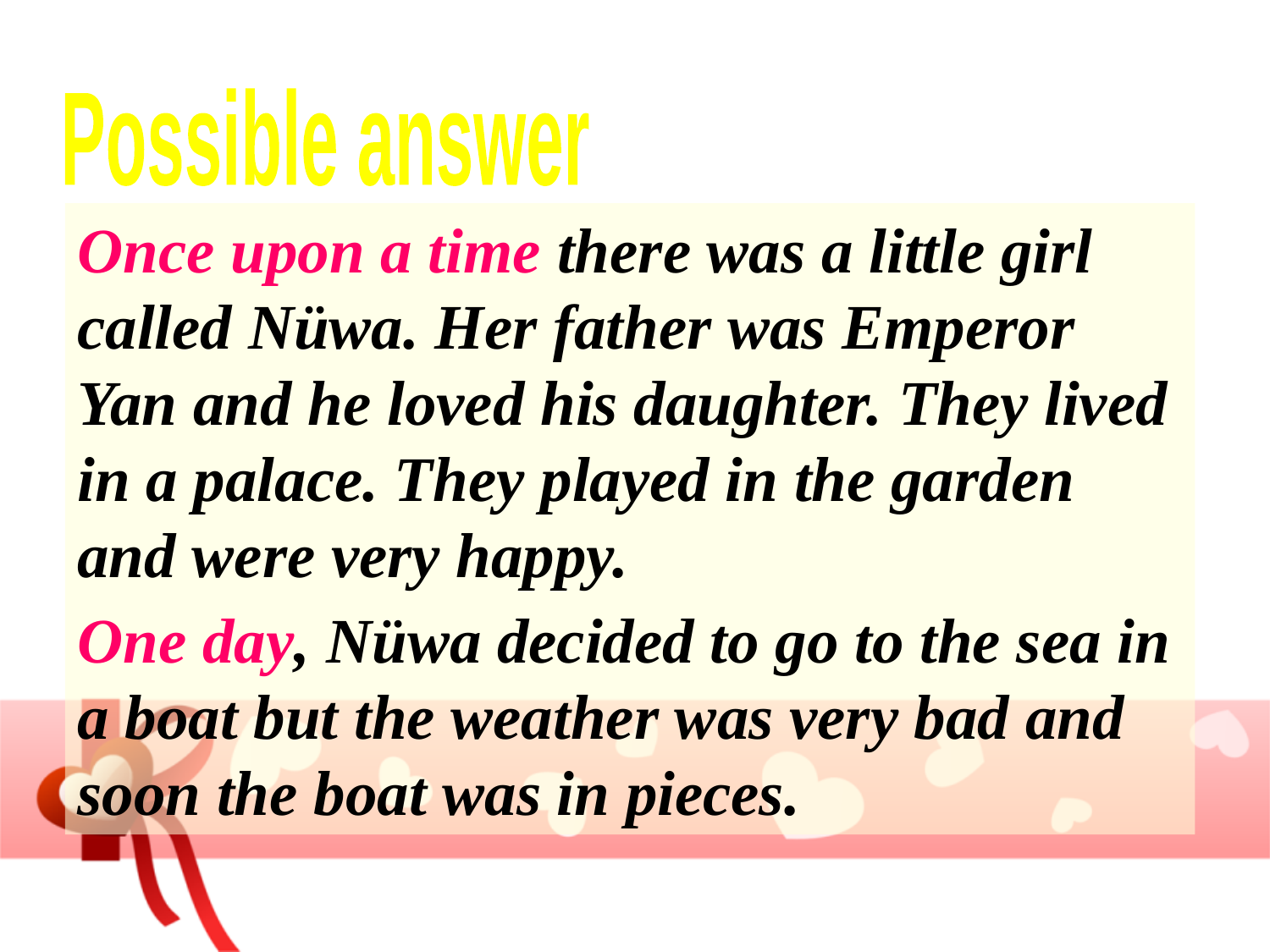

Possible answer
Once upon a time there was a little girl called Nüwa. Her father was Emperor Yan and he loved his daughter. They lived in a palace. They played in the garden and were very happy.
One day, Nüwa decided to go to the sea in a boat but the weather was very bad and soon the boat was in pieces.